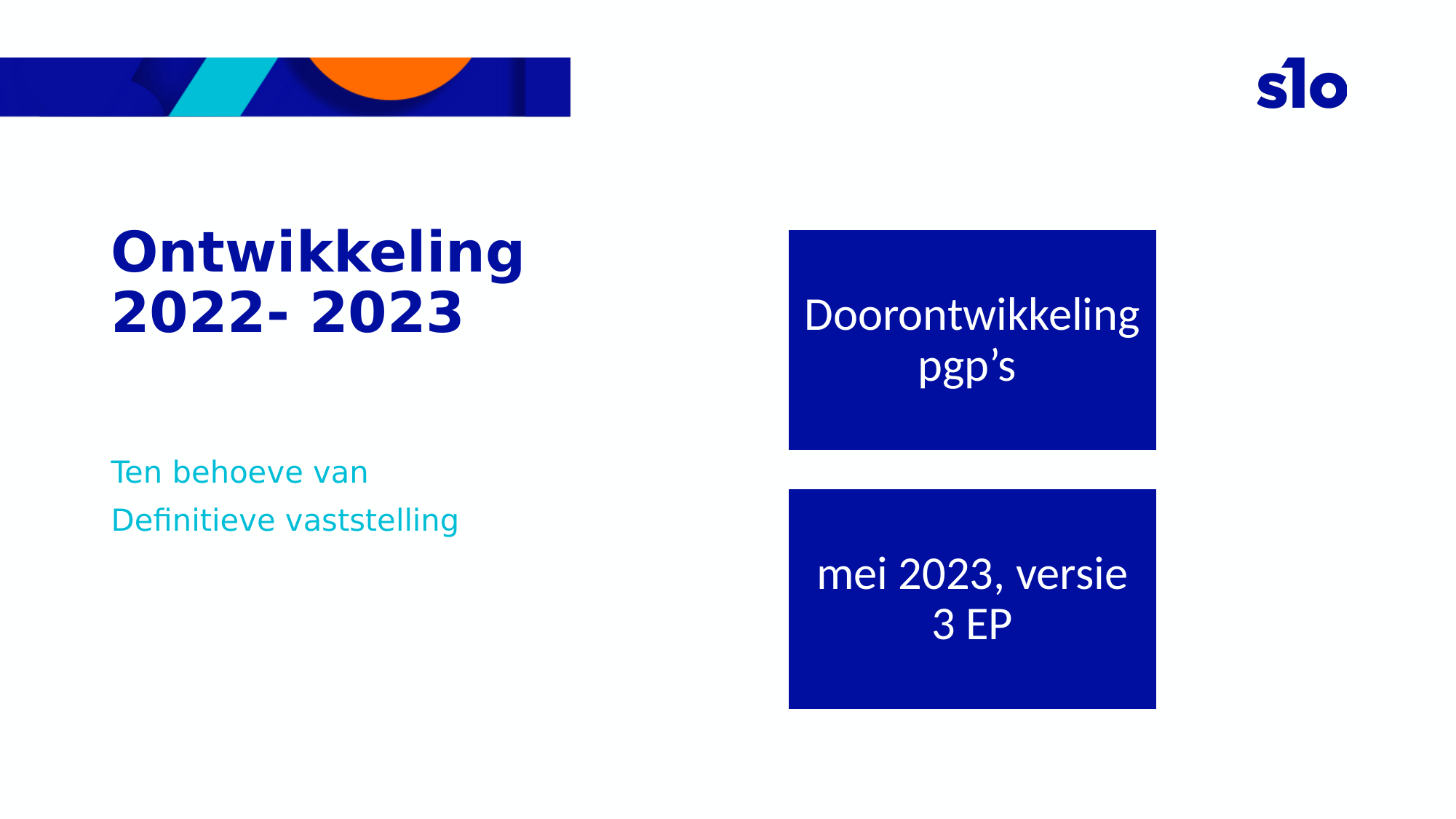

# Ontwikkeling 2022- 2023
Doorontwikkeling pgp’s
mei 2023, versie 3 EP
Ten behoeve van
Definitieve vaststelling